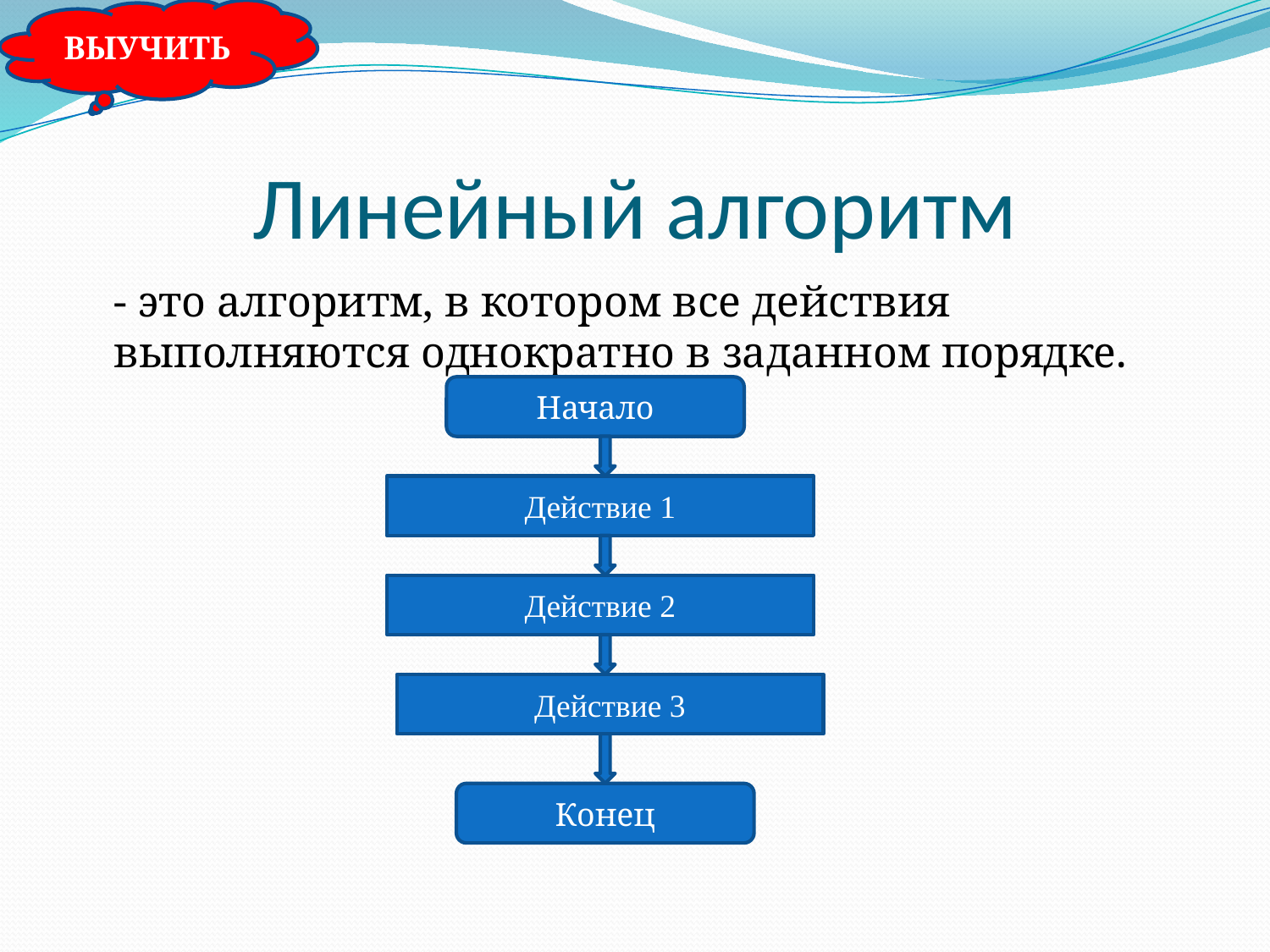

ВЫУЧИТЬ
# Линейный алгоритм
	- это алгоритм, в котором все действия выполняются однократно в заданном порядке.

Начало

Действие 1

Действие 2

Действие 3

Конец